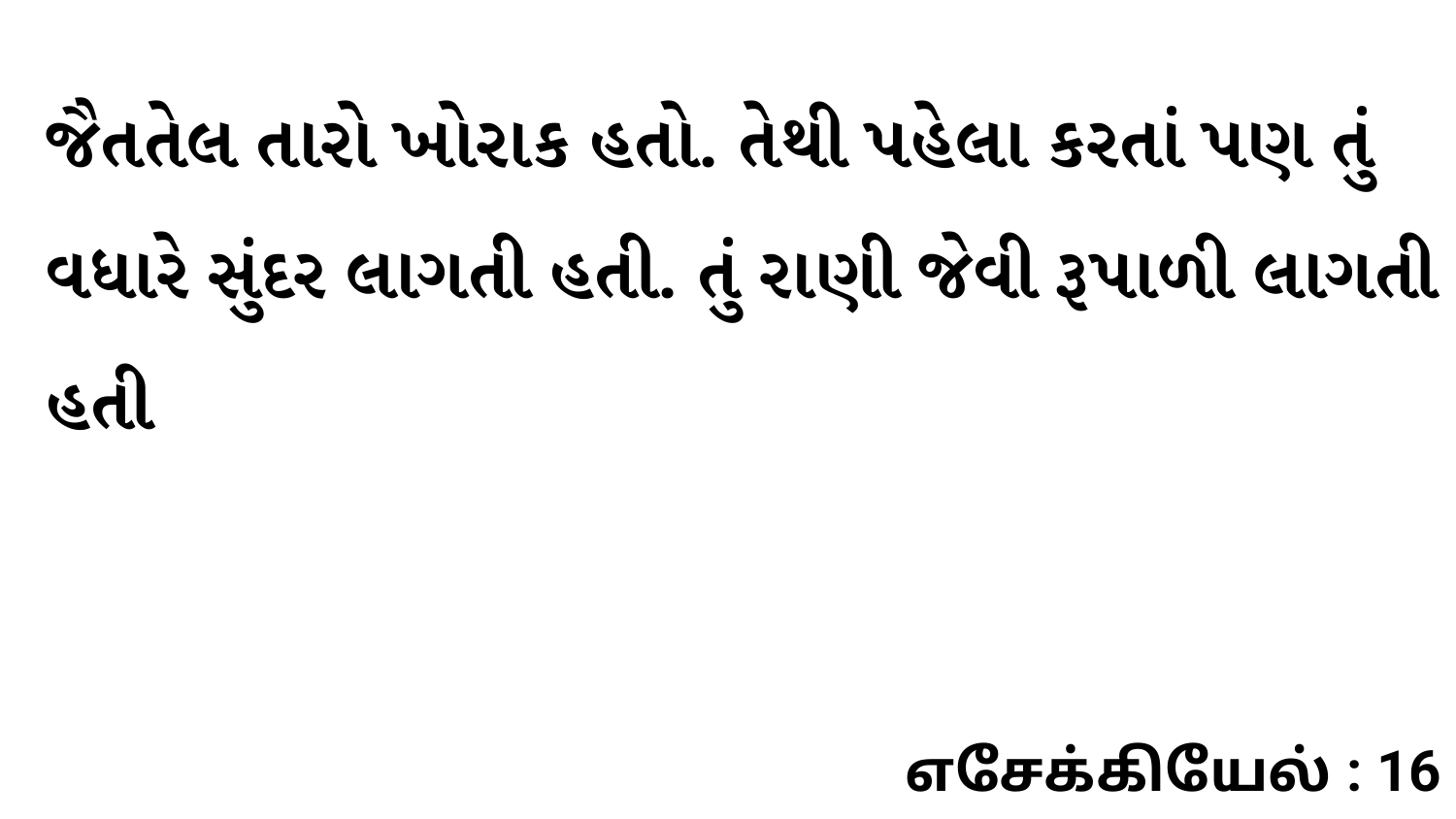

જૈતતેલ તારો ખોરાક હતો. તેથી પહેલા કરતાં પણ તું વધારે સુંદર લાગતી હતી. તું રાણી જેવી રૂપાળી લાગતી હતી
எசேக்கியேல் : 16